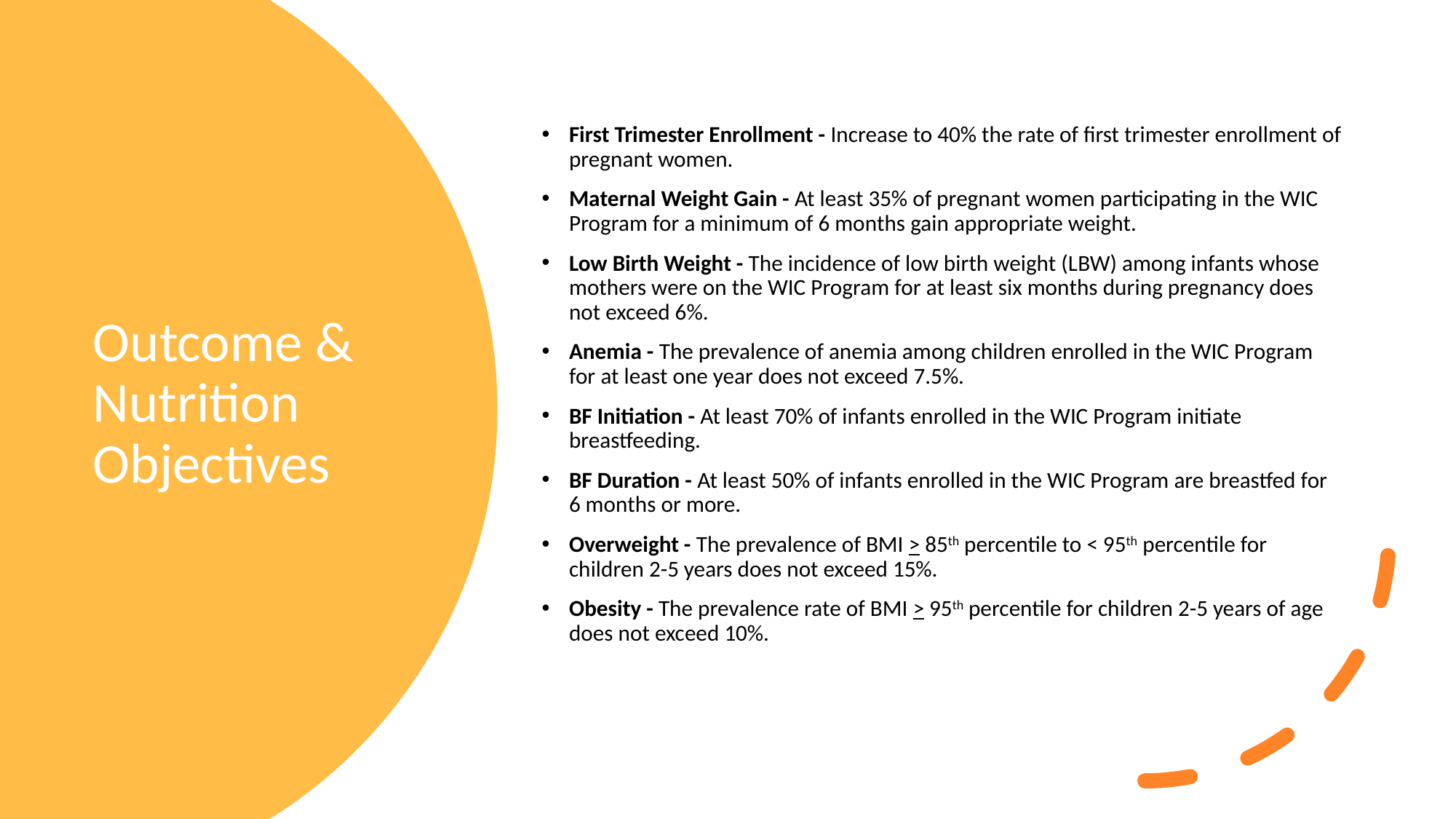

First Trimester Enrollment - Increase to 40% the rate of first trimester enrollment of pregnant women.
Maternal Weight Gain - At least 35% of pregnant women participating in the WIC Program for a minimum of 6 months gain appropriate weight.
Low Birth Weight - The incidence of low birth weight (LBW) among infants whose mothers were on the WIC Program for at least six months during pregnancy does not exceed 6%.
Anemia - The prevalence of anemia among children enrolled in the WIC Program for at least one year does not exceed 7.5%.
BF Initiation - At least 70% of infants enrolled in the WIC Program initiate breastfeeding.
BF Duration - At least 50% of infants enrolled in the WIC Program are breastfed for 6 months or more.
Overweight - The prevalence of BMI > 85th percentile to < 95th percentile for children 2-5 years does not exceed 15%.
Obesity - The prevalence rate of BMI > 95th percentile for children 2-5 years of age does not exceed 10%.

# Outcome & Nutrition Objectives